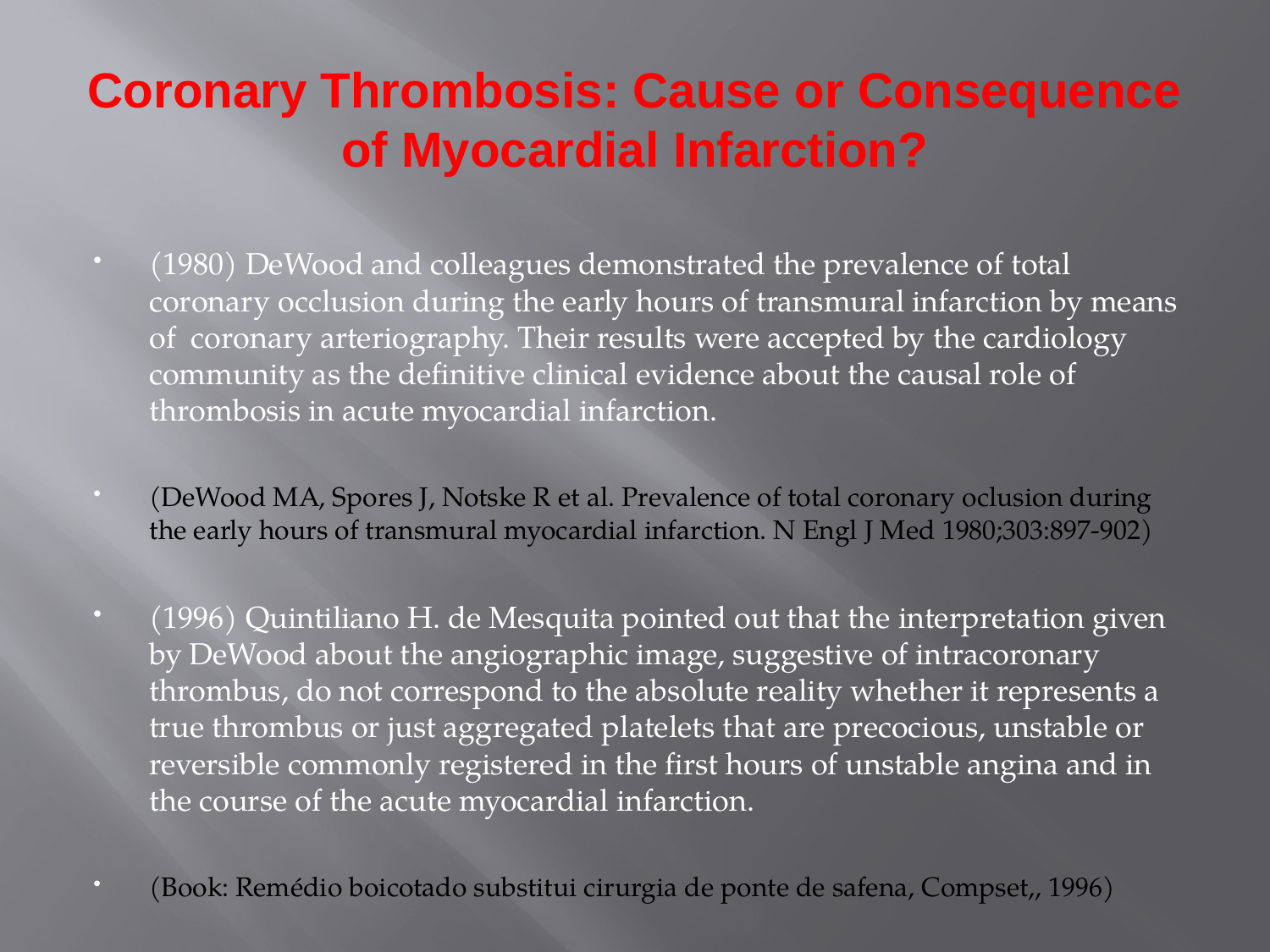

# Coronary Thrombosis: Cause or Consequence of Myocardial Infarction?

(1980) DeWood and colleagues demonstrated the prevalence of total coronary occlusion during the early hours of transmural infarction by means of  coronary arteriography. Their results were accepted by the cardiology community as the definitive clinical evidence about the causal role of thrombosis in acute myocardial infarction.

(DeWood MA, Spores J, Notske R et al. Prevalence of total coronary oclusion during the early hours of transmural myocardial infarction. N Engl J Med 1980;303:897-902)

(1996) Quintiliano H. de Mesquita pointed out that the interpretation given by DeWood about the angiographic image, suggestive of intracoronary thrombus, do not correspond to the absolute reality whether it represents a true thrombus or just aggregated platelets that are precocious, unstable or reversible commonly registered in the first hours of unstable angina and in the course of the acute myocardial infarction.

(Book: Remédio boicotado substitui cirurgia de ponte de safena, Compset,, 1996)